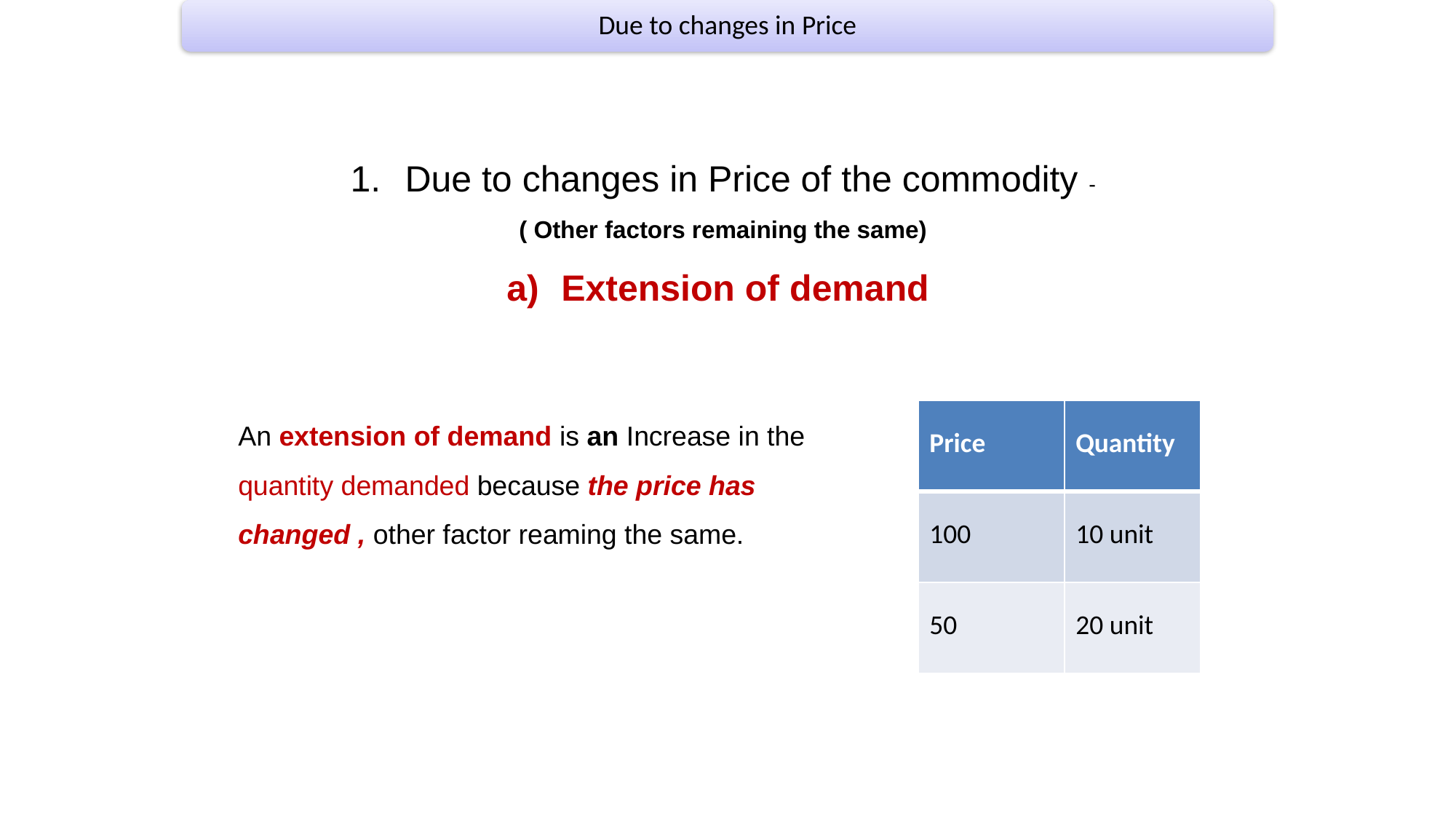

Due to changes in Price
Due to changes in Price of the commodity -
( Other factors remaining the same)
Extension of demand

An extension of demand is an Increase in the quantity demanded because the price has changed , other factor reaming the same.
| Price | Quantity |
| --- | --- |
| 100 | 10 unit |
| 50 | 20 unit |